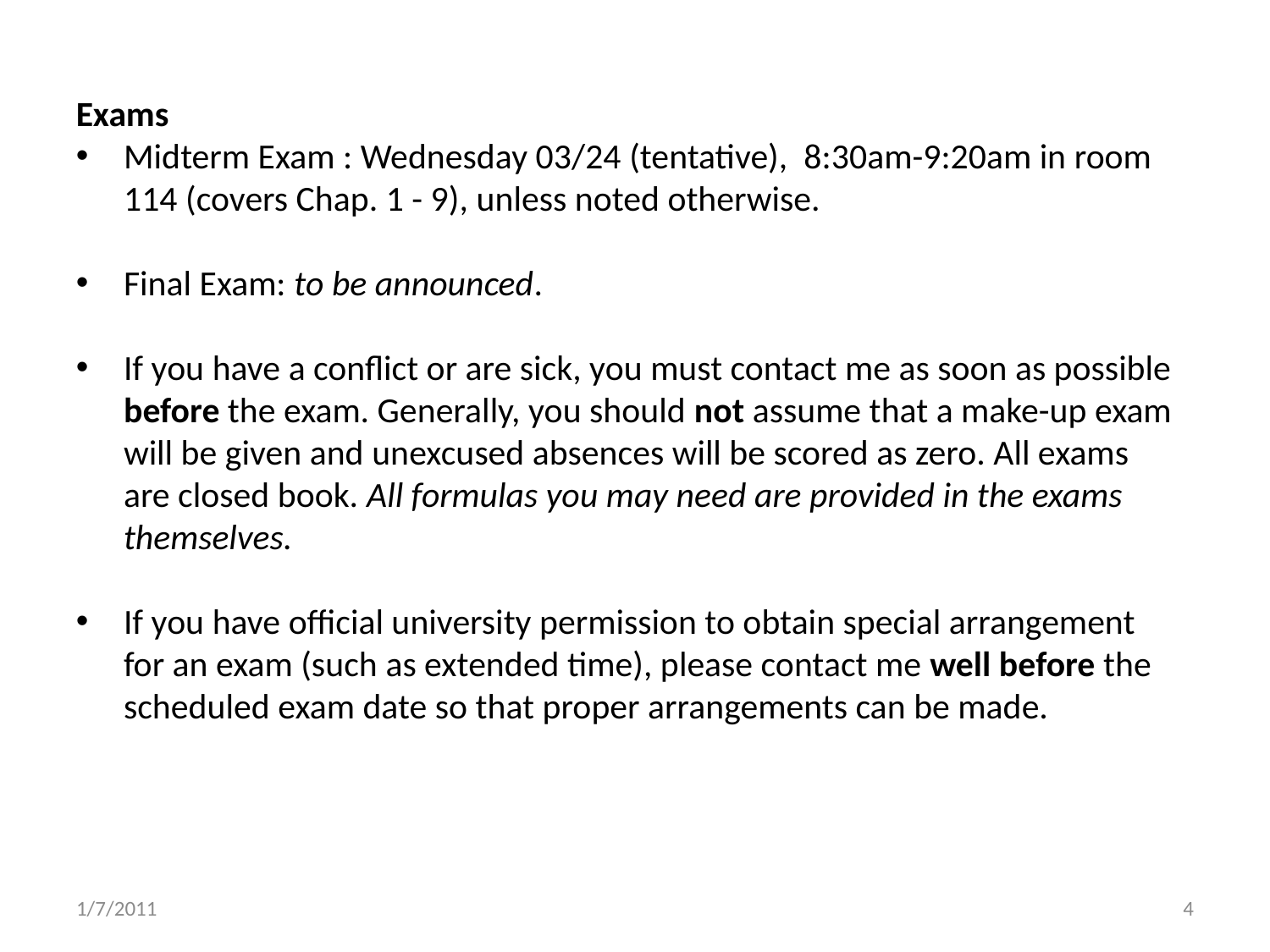

Exams
Midterm Exam : Wednesday 03/24 (tentative),  8:30am-9:20am in room 114 (covers Chap. 1 - 9), unless noted otherwise.

Final Exam: to be announced.

If you have a conflict or are sick, you must contact me as soon as possible before the exam. Generally, you should not assume that a make-up exam will be given and unexcused absences will be scored as zero. All exams are closed book. All formulas you may need are provided in the exams themselves.

If you have official university permission to obtain special arrangement for an exam (such as extended time), please contact me well before the scheduled exam date so that proper arrangements can be made.
1/7/2011
4